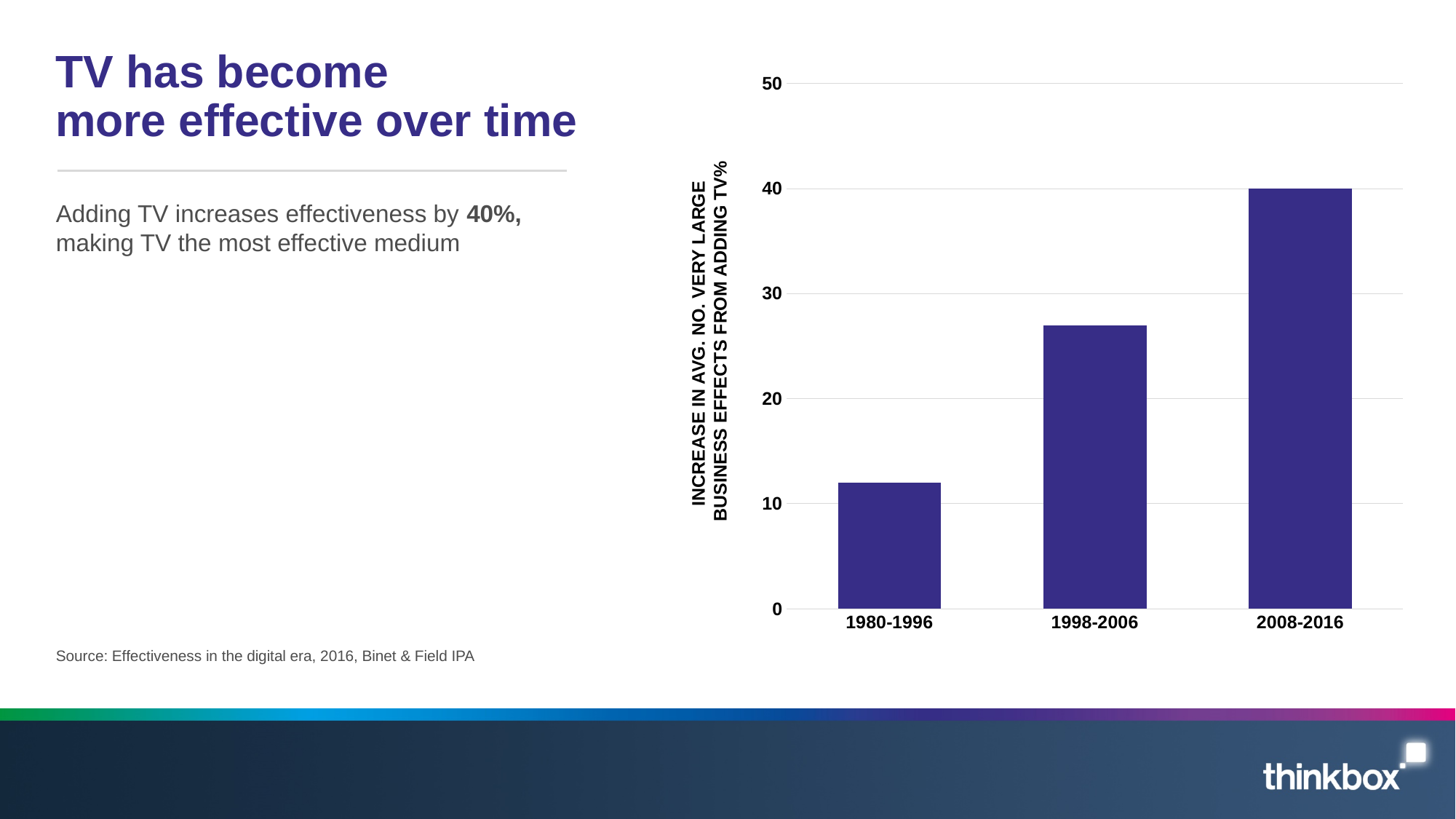

# TV has become more effective over time

### Chart

| Category | Series 1 |
|---|---|
| 1980-1996 | 12.0 |
| 1998-2006 | 27.0 |
| 2008-2016 | 40.0 |
Adding TV increases effectiveness by 40%, making TV the most effective medium

INCREASE IN AVG. NO. VERY LARGE
BUSINESS EFFECTS FROM ADDING TV%
Source: Effectiveness in the digital era, 2016, Binet & Field IPA